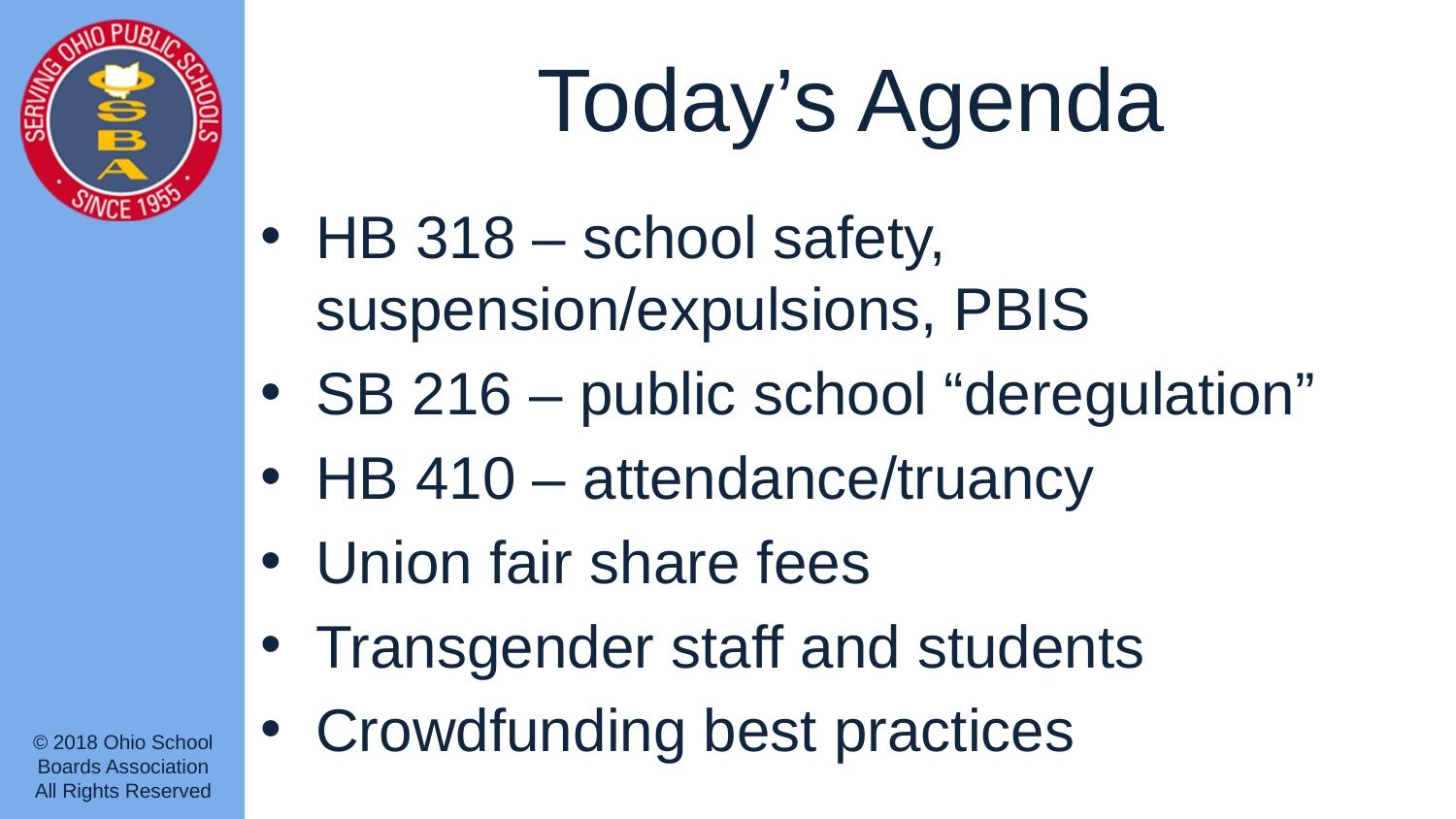

# Today’s Agenda
HB 318 – school safety, suspension/expulsions, PBIS
SB 216 – public school “deregulation”
HB 410 – attendance/truancy
Union fair share fees
Transgender staff and students
Crowdfunding best practices